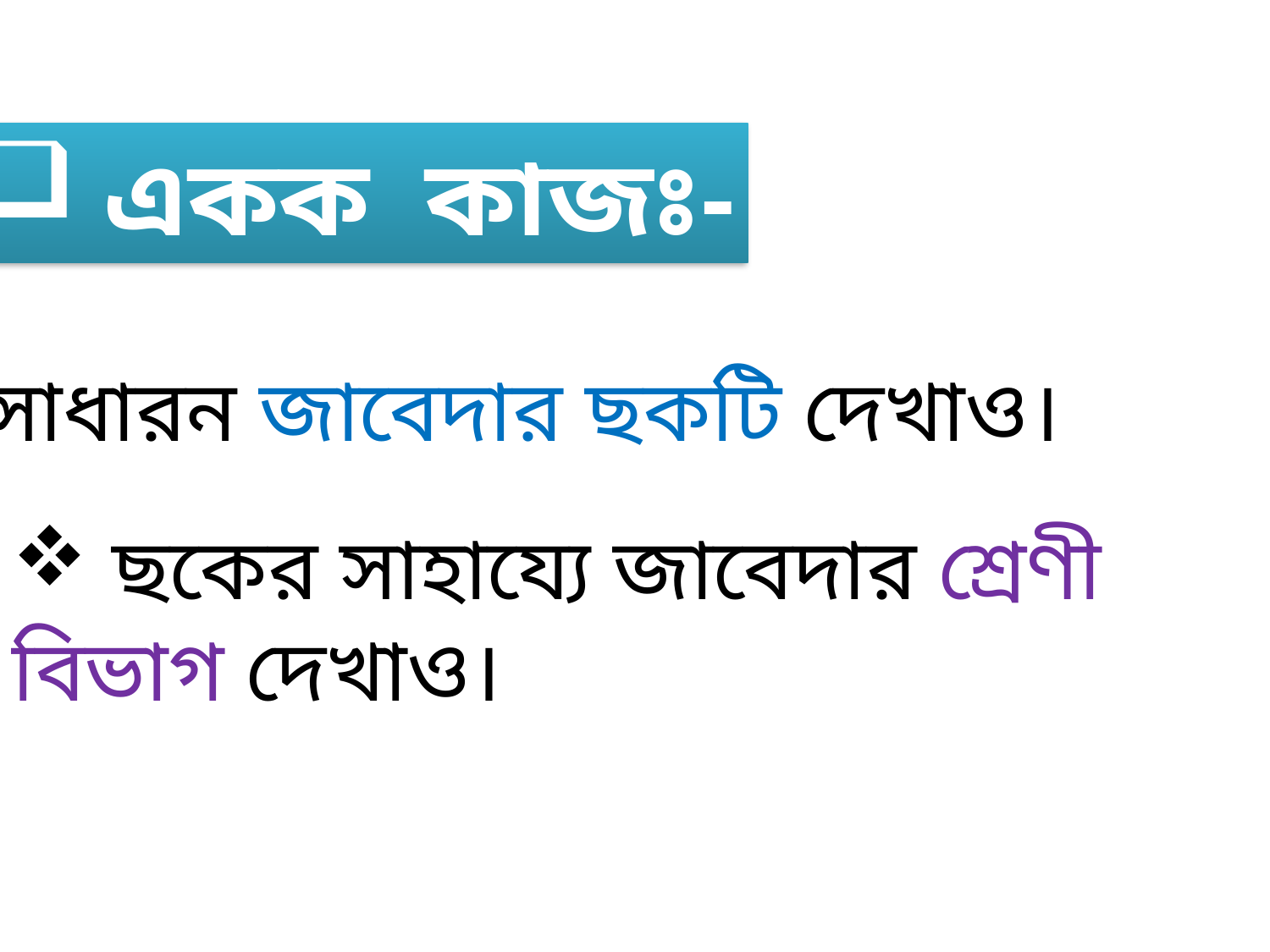

একক  কাজঃ-
 সাধারন জাবেদার ছকটি দেখাও।
 ছকের সাহায্যে জাবেদার শ্রেণী বিভাগ দেখাও।